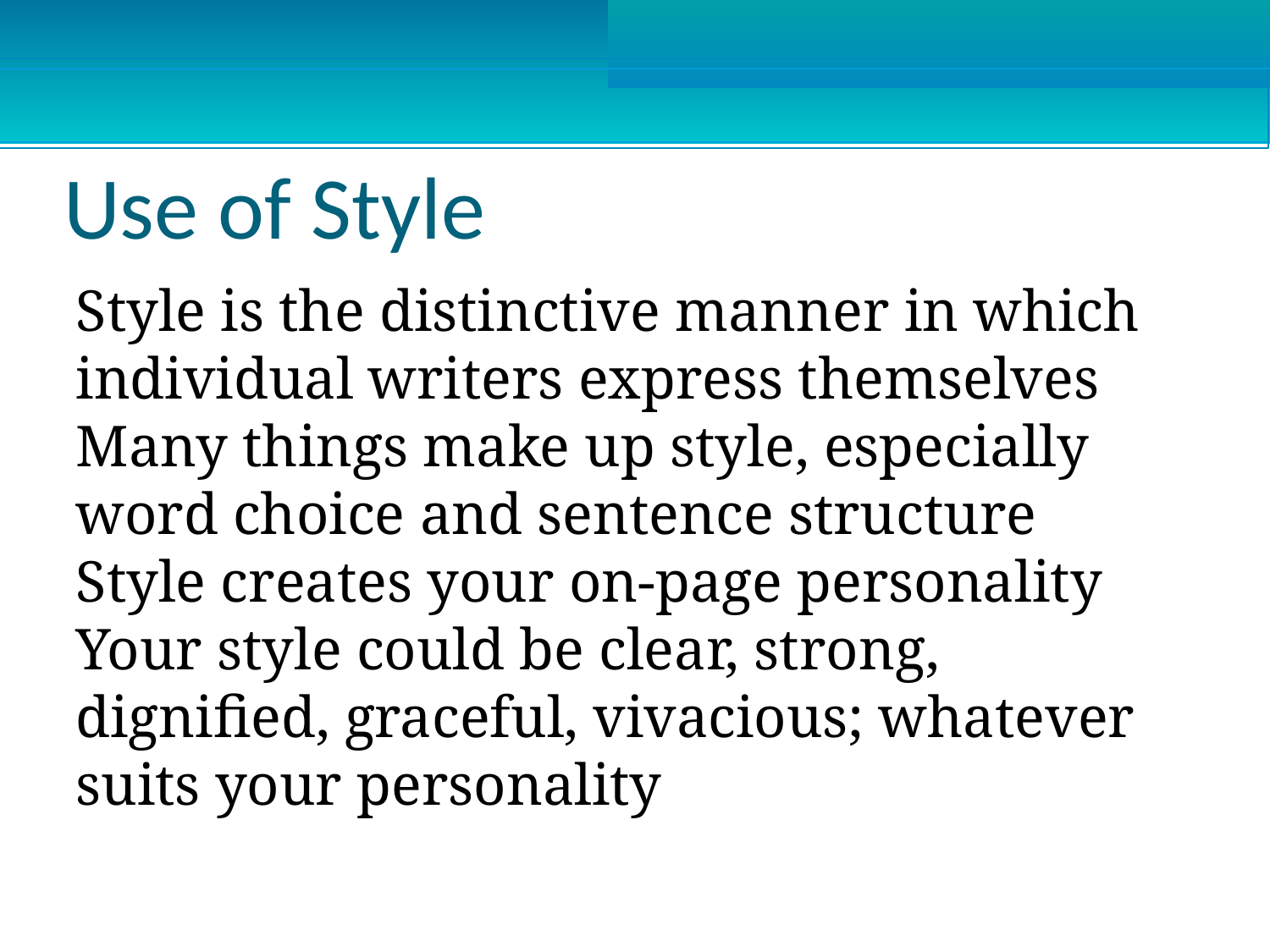

Use of Style
Style is the distinctive manner in which individual writers express themselves
Many things make up style, especially word choice and sentence structure
Style creates your on-page personality
Your style could be clear, strong, dignified, graceful, vivacious; whatever  suits your personality